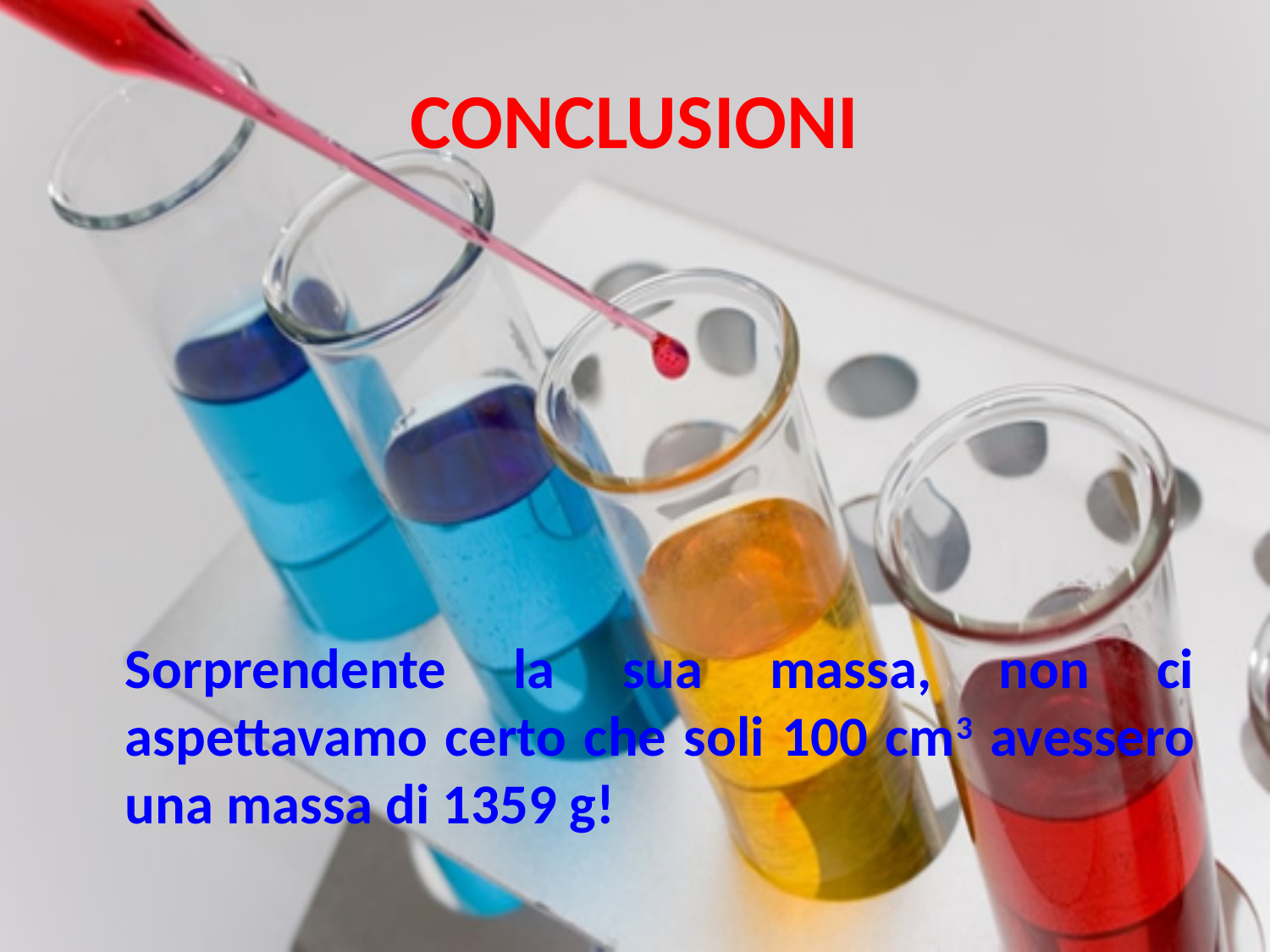

# CONCLUSIONI
	Sorprendente la sua massa, non ci aspettavamo certo che soli 100 cm3 avessero una massa di 1359 g!